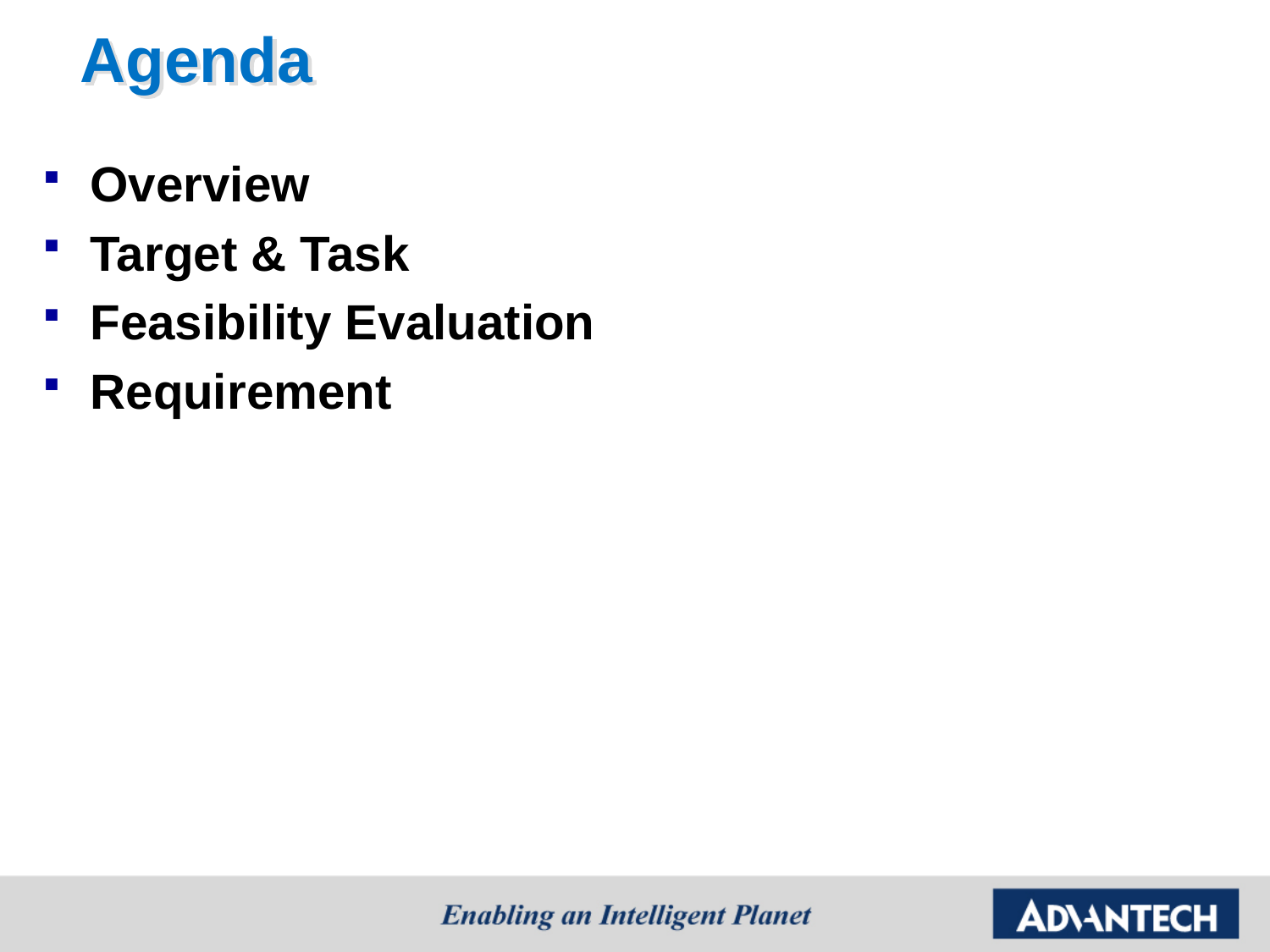

# Agenda
Overview
Target & Task
Feasibility Evaluation
Requirement